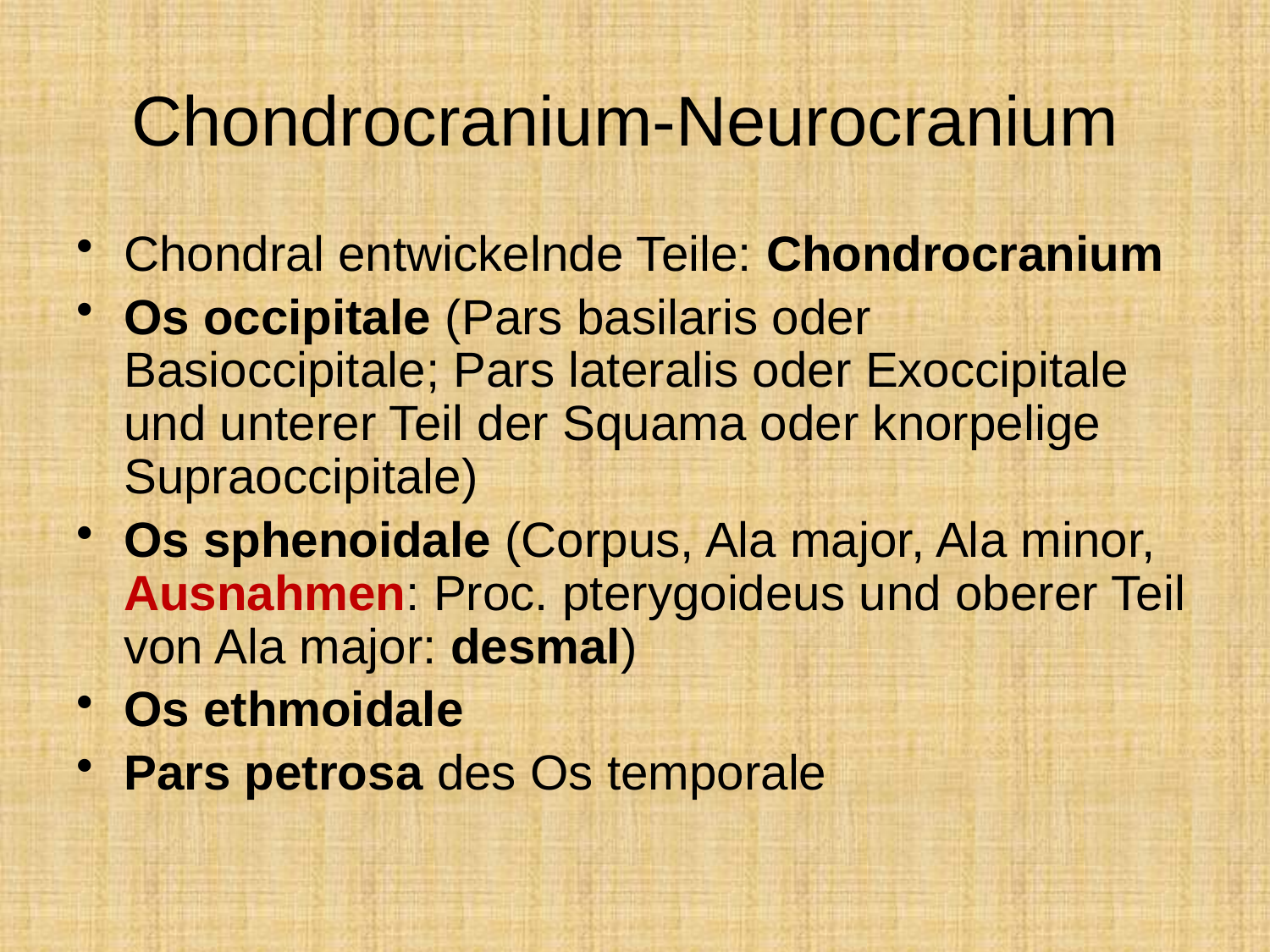

# Chondrocranium-Neurocranium
Chondral entwickelnde Teile: Chondrocranium
Os occipitale (Pars basilaris oder Basioccipitale; Pars lateralis oder Exoccipitale und unterer Teil der Squama oder knorpelige Supraoccipitale)
Os sphenoidale (Corpus, Ala major, Ala minor, Ausnahmen: Proc. pterygoideus und oberer Teil von Ala major: desmal)
Os ethmoidale
Pars petrosa des Os temporale